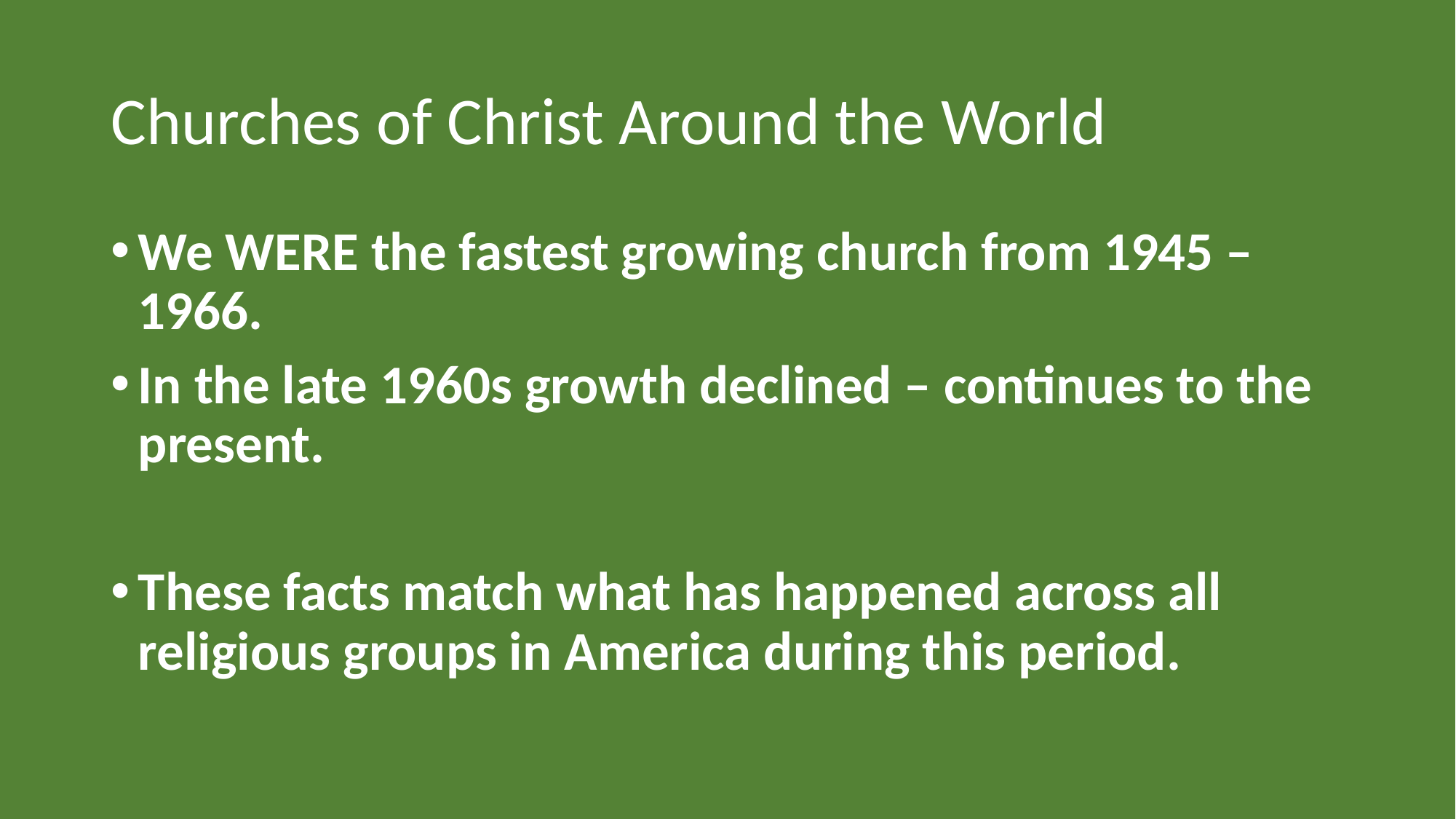

# Churches of Christ Around the World
We WERE the fastest growing church from 1945 – 1966.
In the late 1960s growth declined – continues to the present.

These facts match what has happened across all religious groups in America during this period.